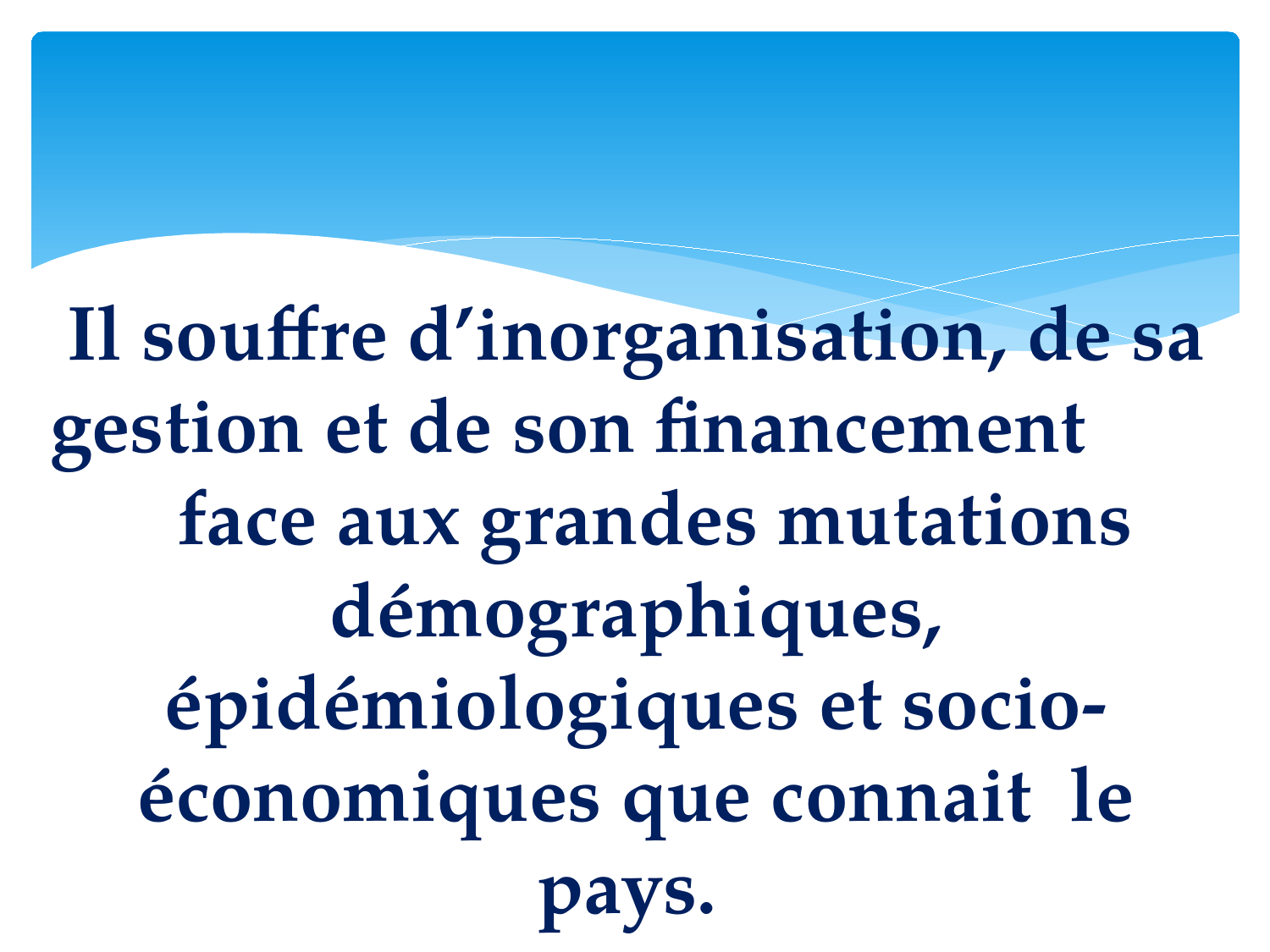

# Il souffre d’inorganisation, de sa gestion et de son financement          face aux grandes mutations démographiques, épidémiologiques et socio-économiques que connait  le pays.